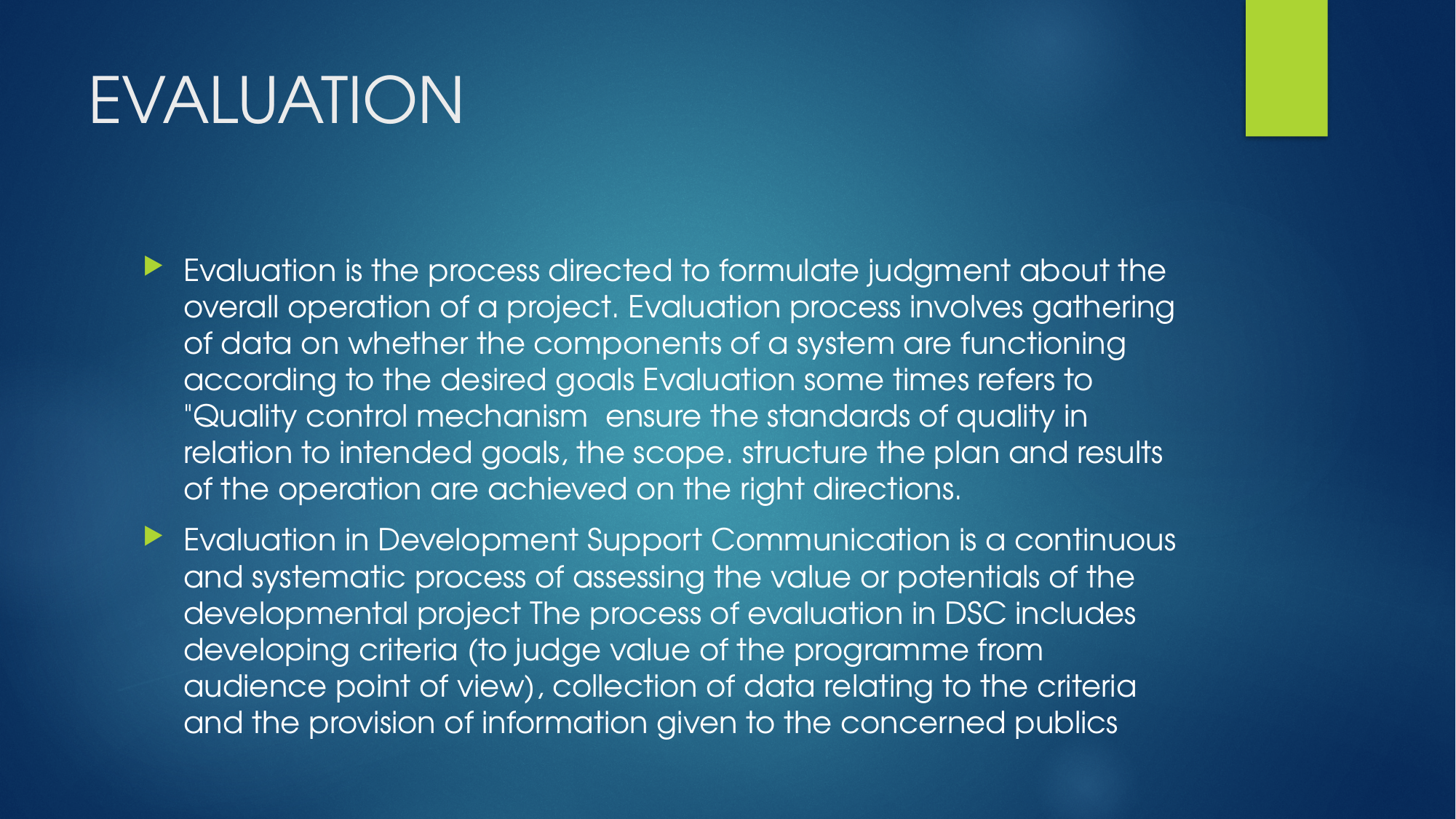

# EVALUATION
Evaluation is the process directed to formulate judgment about the overall operation of a project. Evaluation process involves gathering of data on whether the components of a system are functioning according to the desired goals Evaluation some times refers to "Quality control mechanism  ensure the standards of quality in relation to intended goals, the scope. structure the plan and results of the operation are achieved on the right directions.
Evaluation in Development Support Communication is a continuous and systematic process of assessing the value or potentials of the developmental project The process of evaluation in DSC includes developing criteria (to judge value of the programme from audience point of view), collection of data relating to the criteria and the provision of information given to the concerned publics